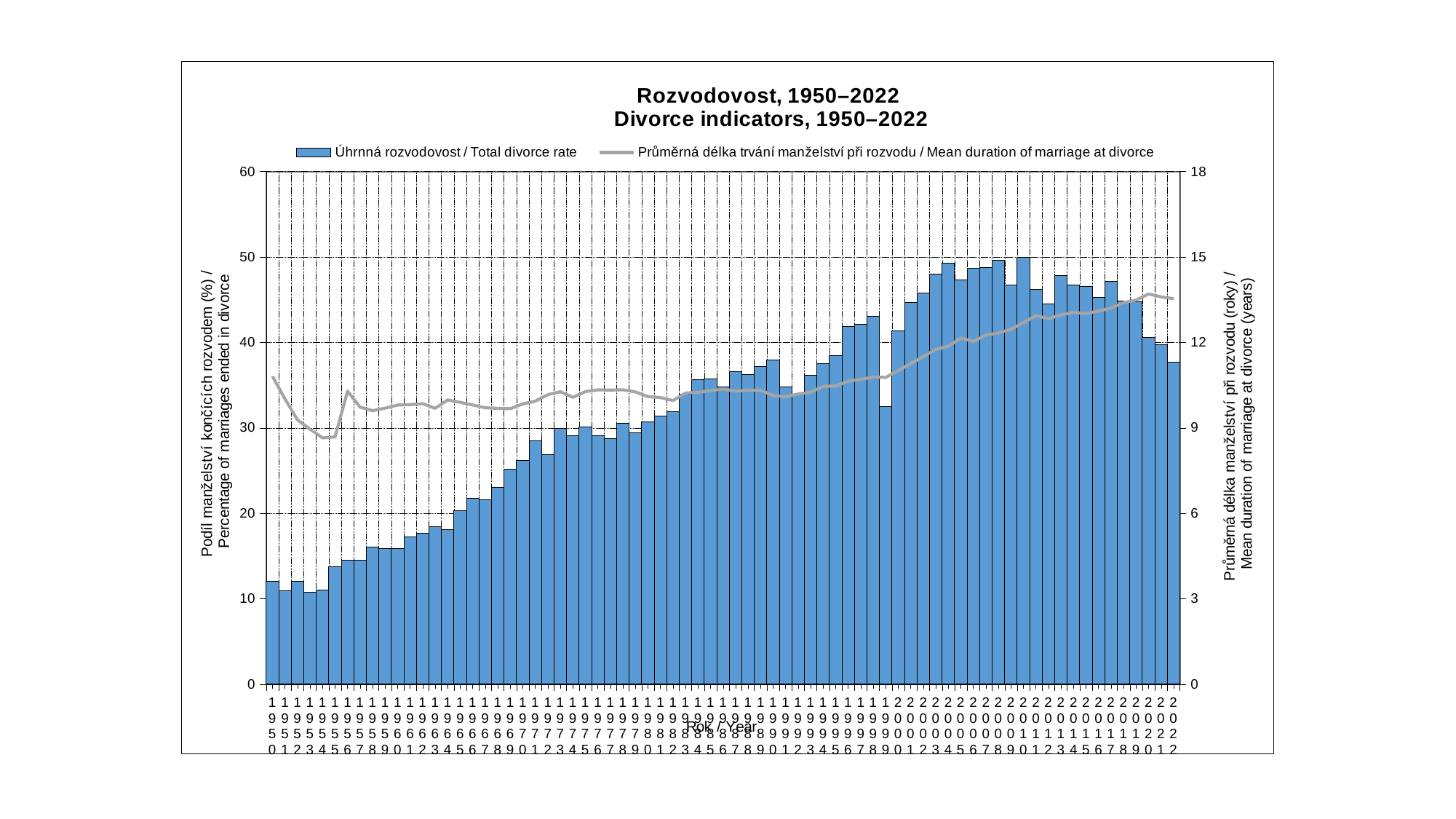

### Chart: Rozvodovost, 1950–2022
Divorce indicators, 1950–2022

| Category |  | Průměrná délka trvání manželství při rozvodu / Mean duration of marriage at divorce |
|---|---|---|
| 1950 | 12.081403345080268 | 10.812502122053006 |
| 1951 | 10.943132247868137 | 10.012257533942465 |
| 1952 | 12.004002115822784 | 9.280287918466673 |
| 1953 | 10.739592692900898 | 8.956499493340472 |
| 1954 | 11.021580549568819 | 8.649591688746106 |
| 1955 | 13.78879060655025 | 8.684263560265936 |
| 1956 | 14.542957213251572 | 10.2913961535404 |
| 1957 | 14.52640768709366 | 9.730737141531176 |
| 1958 | 16.05025593336317 | 9.60414046557328 |
| 1959 | 15.894452444167745 | 9.694939312185575 |
| 1960 | 15.843243317951266 | 9.800876513141576 |
| 1961 | 17.228855992705935 | 9.819126791181434 |
| 1962 | 17.63977110852121 | 9.85243504540614 |
| 1963 | 18.47813619382353 | 9.688292264878271 |
| 1964 | 18.074784213083213 | 9.983046603582151 |
| 1965 | 20.265501008705776 | 9.8962705119792 |
| 1966 | 21.747851582970817 | 9.804409794491843 |
| 1967 | 21.61831774761973 | 9.70660122581197 |
| 1968 | 23.028346868456094 | 9.685055786567622 |
| 1969 | 25.183037858786832 | 9.674642650131842 |
| 1970 | 26.149156098337016 | 9.84307810846561 |
| 1971 | 28.473778614062184 | 9.940442833887209 |
| 1972 | 26.88982162242392 | 10.165658547378218 |
| 1973 | 29.913075549345645 | 10.270566168475597 |
| 1974 | 29.104718447523492 | 10.075407185767338 |
| 1975 | 30.09925630141331 | 10.274454950281104 |
| 1976 | 29.12309051075972 | 10.336756516640436 |
| 1977 | 28.770048396739572 | 10.330886871412893 |
| 1978 | 30.56857951661029 | 10.337196265959987 |
| 1979 | 29.436746064683483 | 10.263557456759713 |
| 1980 | 30.67164968890394 | 10.100745831925133 |
| 1981 | 31.399707314547943 | 10.064295129658984 |
| 1982 | 31.885066391857652 | 9.961654212829197 |
| 1983 | 33.96560380683661 | 10.225323187001736 |
| 1984 | 35.60446191346408 | 10.246412533029336 |
| 1985 | 35.73309119287696 | 10.311508903135858 |
| 1986 | 34.77317998018879 | 10.36681205286096 |
| 1987 | 36.602000902563034 | 10.291457983351613 |
| 1988 | 36.235399253974784 | 10.3234837191845 |
| 1989 | 37.14637565030161 | 10.327082005896848 |
| 1990 | 37.982259302733844 | 10.133705791924099 |
| 1991 | 34.753251455525344 | 10.09432495958172 |
| 1992 | 33.91104427702519 | 10.190703733271722 |
| 1993 | 36.18016695792704 | 10.251060667927488 |
| 1994 | 37.510937636178085 | 10.45587422012534 |
| 1995 | 38.44757100382077 | 10.46770524923483 |
| 1996 | 41.82748366833192 | 10.642217135233945 |
| 1997 | 42.14401121715287 | 10.700935908077357 |
| 1998 | 43.071849281060445 | 10.789457731535599 |
| 1999 | 32.47729834808944 | 10.773538463113477 |
| 2000 | 41.38807333055982 | 11.01450589129338 |
| 2001 | 44.6790264371392 | 11.262443654759375 |
| 2002 | 45.74628463078718 | 11.507368346513456 |
| 2003 | 48.010325001914154 | 11.758604945589507 |
| 2004 | 49.28555474435403 | 11.872368679364424 |
| 2005 | 47.339747902061106 | 12.154041954913815 |
| 2006 | 48.68822432622847 | 12.03774738413359 |
| 2007 | 48.747511057946014 | 12.256131924517495 |
| 2008 | 49.62954763903249 | 12.336237023827882 |
| 2009 | 46.76390960577581 | 12.464542200096849 |
| 2010 | 49.96294332213123 | 12.699239196780796 |
| 2011 | 46.23299379392809 | 12.940034634457598 |
| 2012 | 44.49226985548408 | 12.83398345673946 |
| 2013 | 47.84018758465316 | 12.967107457349156 |
| 2014 | 46.72497682818383 | 13.059639106817611 |
| 2015 | 46.52369254645028 | 13.015418090752105 |
| 2016 | 45.23944239608411 | 13.106005529181472 |
| 2017 | 47.1552675600589 | 13.205701771727215 |
| 2018 | 44.8214830026412 | 13.401526639870353 |
| 2019 | 44.8037655519625 | 13.486916974608866 |
| 2020 | 40.55577568842689 | 13.705041261547374 |
| 2021 | 39.74891286619458 | 13.600737173622003 |
| 2022 | 37.700249375804674 | 13.536491809397038 |